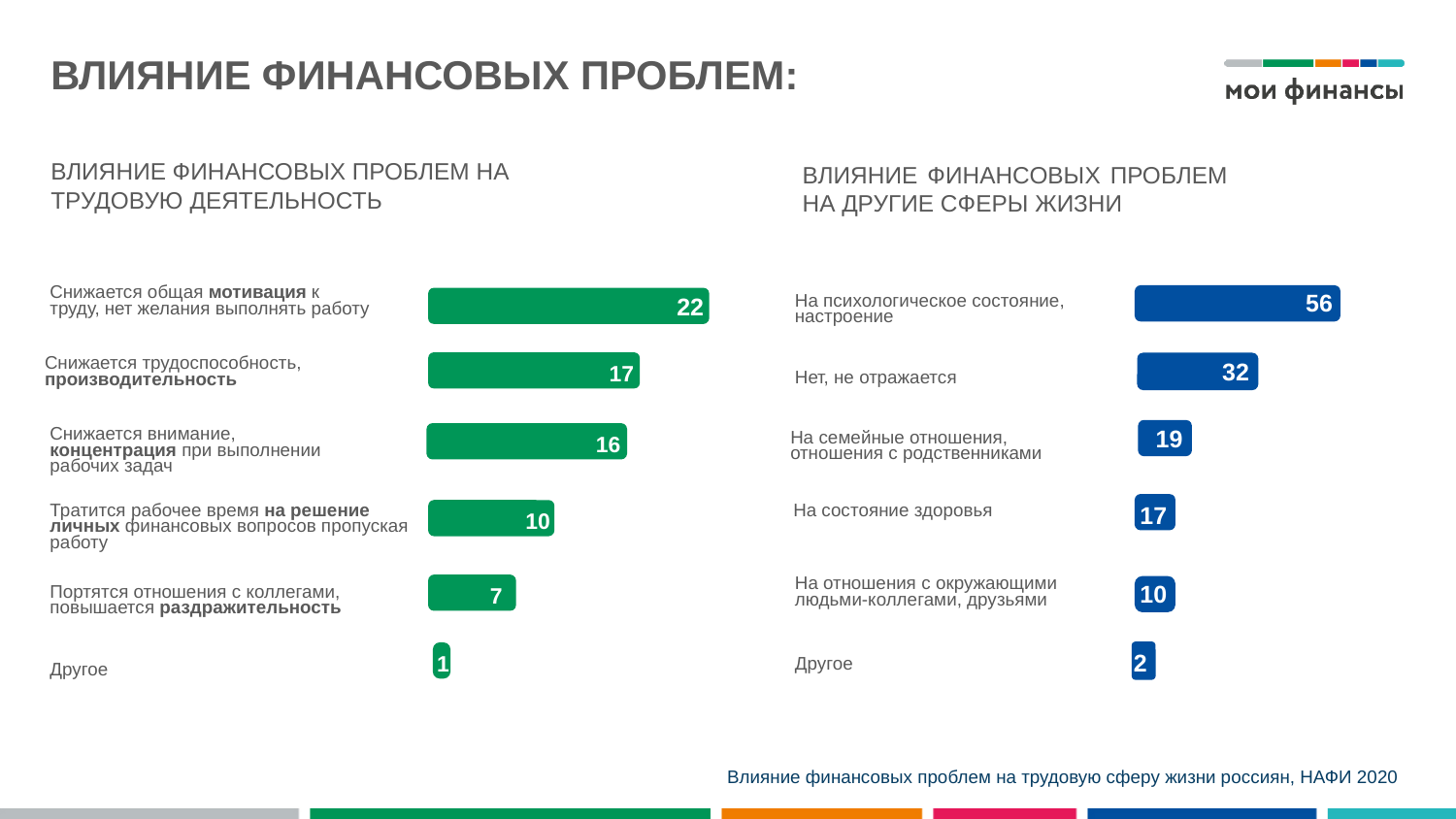

ВЛИЯНИЕ ФИНАНСОВЫХ ПРОБЛЕМ:
ВЛИЯНИЕ ФИНАНСОВЫХ ПРОБЛЕМ НА
ТРУДОВУЮ ДЕЯТЕЛЬНОСТЬ
ВЛИЯНИЕ ФИНАНСОВЫХ ПРОБЛЕМ НА ДРУГИЕ СФЕРЫ ЖИЗНИ

Снижается общая мотивация к труду, нет желания выполнять работу

56
22
На психологическое состояние, настроение
17

Снижается трудоспособность, производительность
32
Нет, не отражается

16
19

Снижается внимание, концентрация при выполнении рабочих задач
На семейные отношения, отношения с родственниками

10

17
На состояние здоровья
Тратится рабочее время на решение личных финансовых вопросов пропуская работу
7

На отношения с окружающими людьми-коллегами, друзьями
10
10
Портятся отношения с коллегами, повышается раздражительность
1

2
Другое
Другое
Влияние финансовых проблем на трудовую сферу жизни россиян, НАФИ 2020